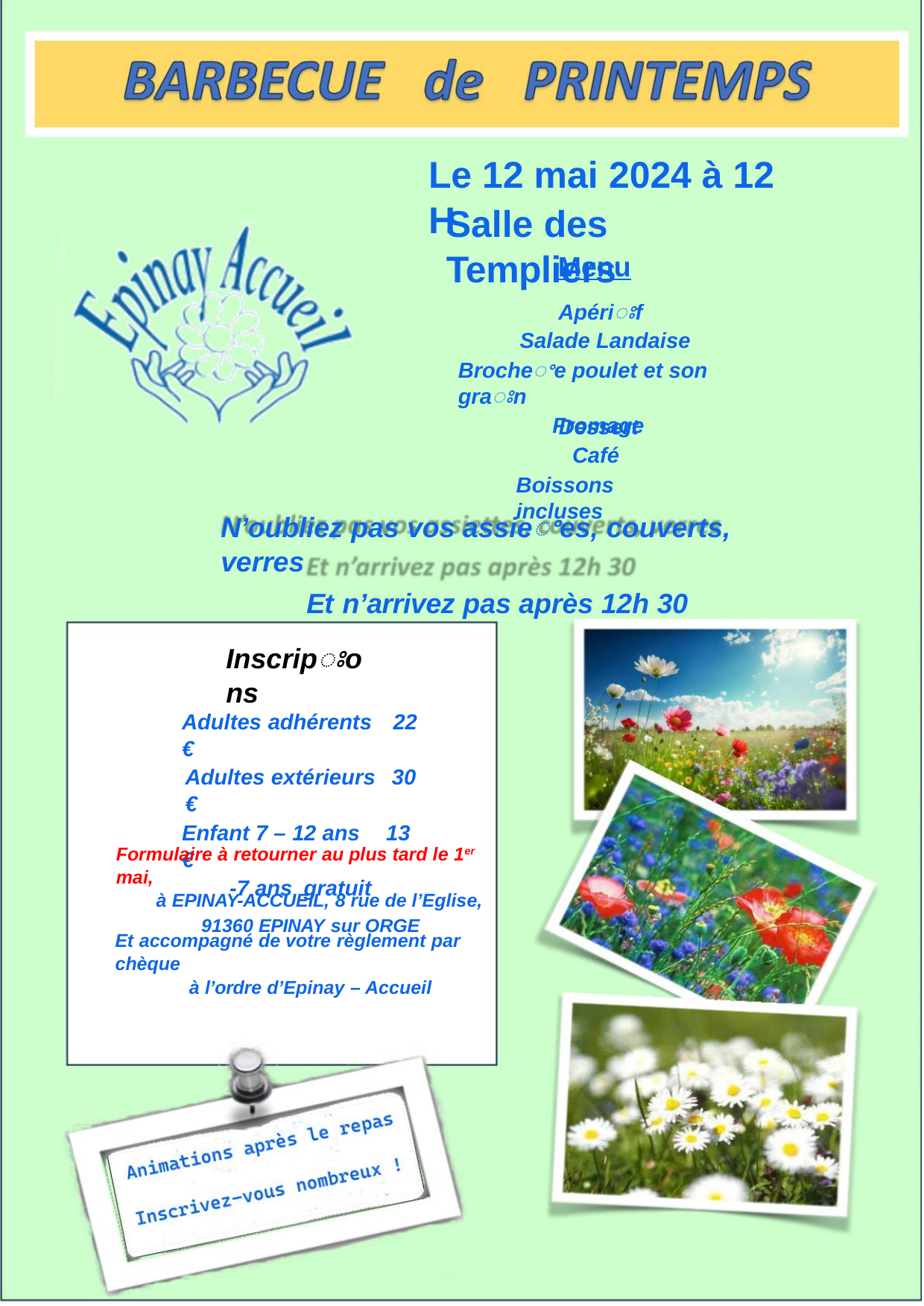

Le 12 mai 2024 à 12 H
Salle des Templiers
Menu
Apériꢁf
Salade Landaise
Brocheꢀe poulet et son graꢁn
Fromage
Dessert
Café
Boissons incluses
N’oubliez pas vos assieꢀes, couverts, verres
Et n’arrivez pas après 12h 30
Inscripꢁons
Adultes adhérents 22 €
Adultes extérieurs 30 €
Enfant 7 – 12 ans 13 €
-7 ans gratuit
Formulaire à retourner au plus tard le 1er mai,
à EPINAY-ACCUEIL, 8 rue de l’Eglise,
91360 EPINAY sur ORGE
Et accompagné de votre règlement par chèque
à l’ordre d’Epinay – Accueil